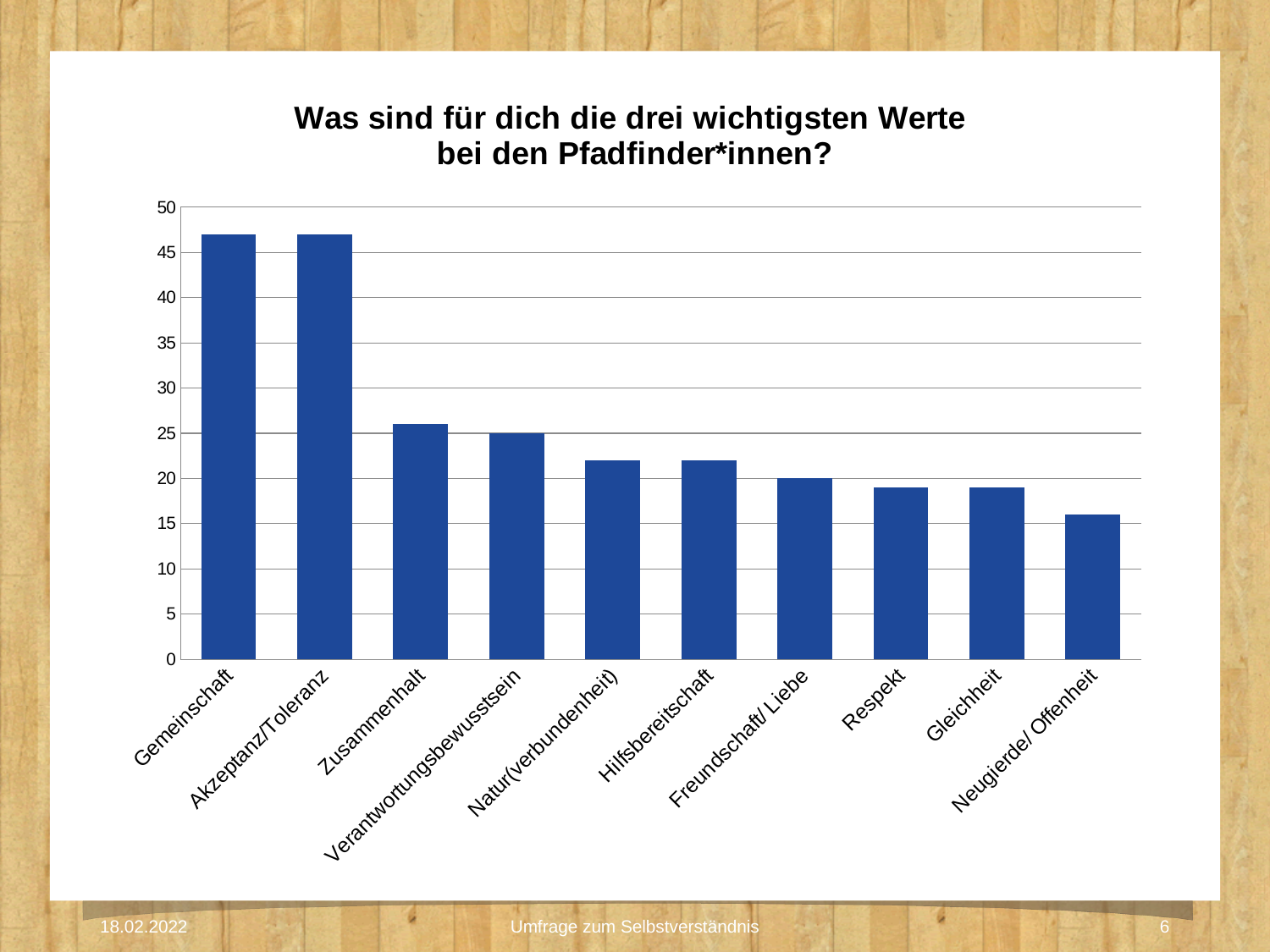

### Chart: Was sind für dich die drei wichtigsten Werte
bei den Pfadfinder*innen?

| Category |  |
|---|---|
| Gemeinschaft | 47.0 |
| Akzeptanz/Toleranz | 47.0 |
| Zusammenhalt | 26.0 |
| Verantwortungsbewusstsein | 25.0 |
| Natur(verbundenheit) | 22.0 |
| Hilfsbereitschaft | 22.0 |
| Freundschaft/ Liebe | 20.0 |
| Respekt | 19.0 |
| Gleichheit | 19.0 |
| Neugierde/ Offenheit | 16.0 |

18.02.2022
6
Umfrage zum Selbstverständnis